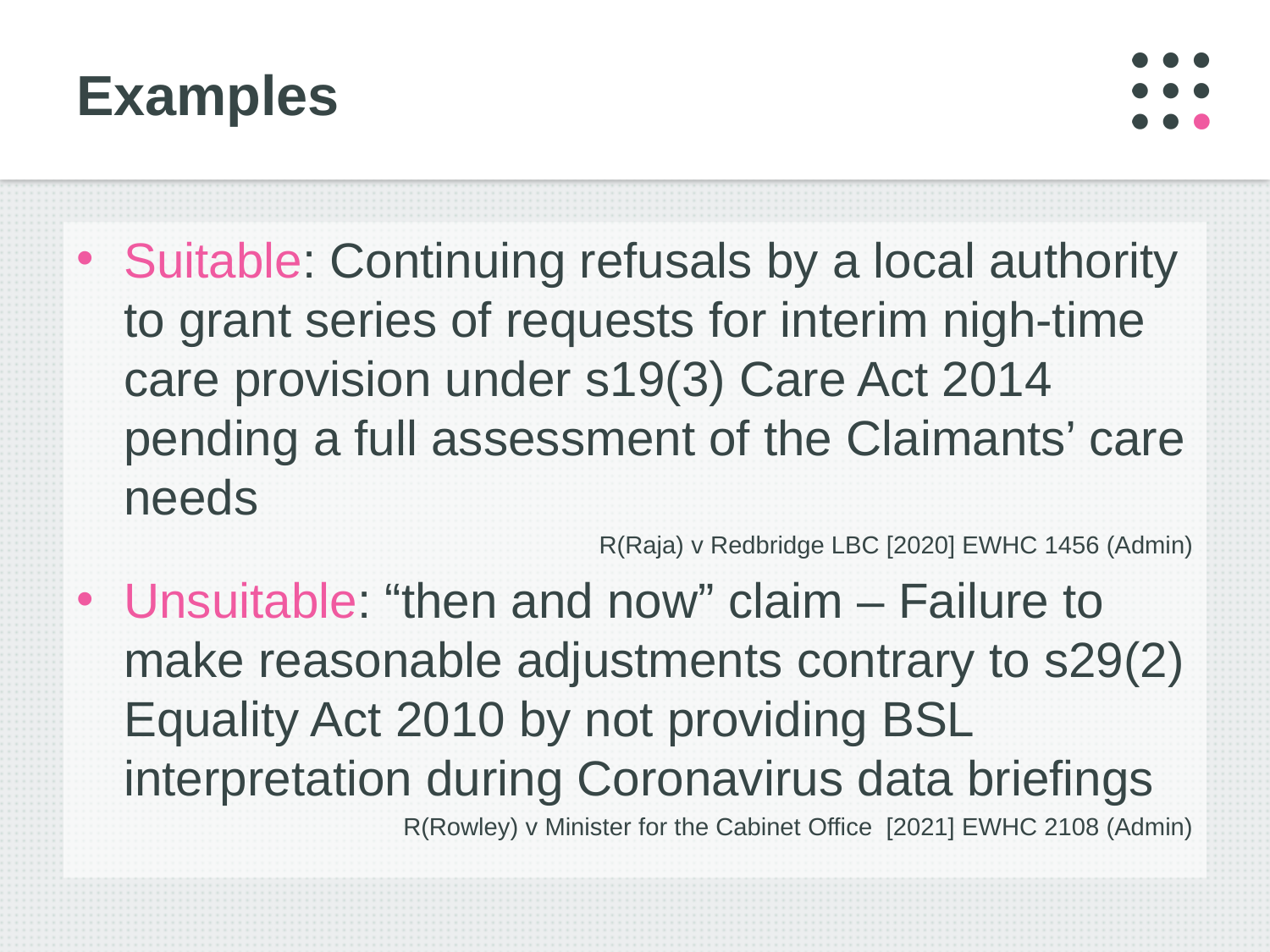

# Examples
Suitable: Continuing refusals by a local authority to grant series of requests for interim nigh-time care provision under s19(3) Care Act 2014 pending a full assessment of the Claimants’ care needs
R(Raja) v Redbridge LBC [2020] EWHC 1456 (Admin)
Unsuitable: “then and now” claim – Failure to make reasonable adjustments contrary to s29(2) Equality Act 2010 by not providing BSL interpretation during Coronavirus data briefings
R(Rowley) v Minister for the Cabinet Office  [2021] EWHC 2108 (Admin)